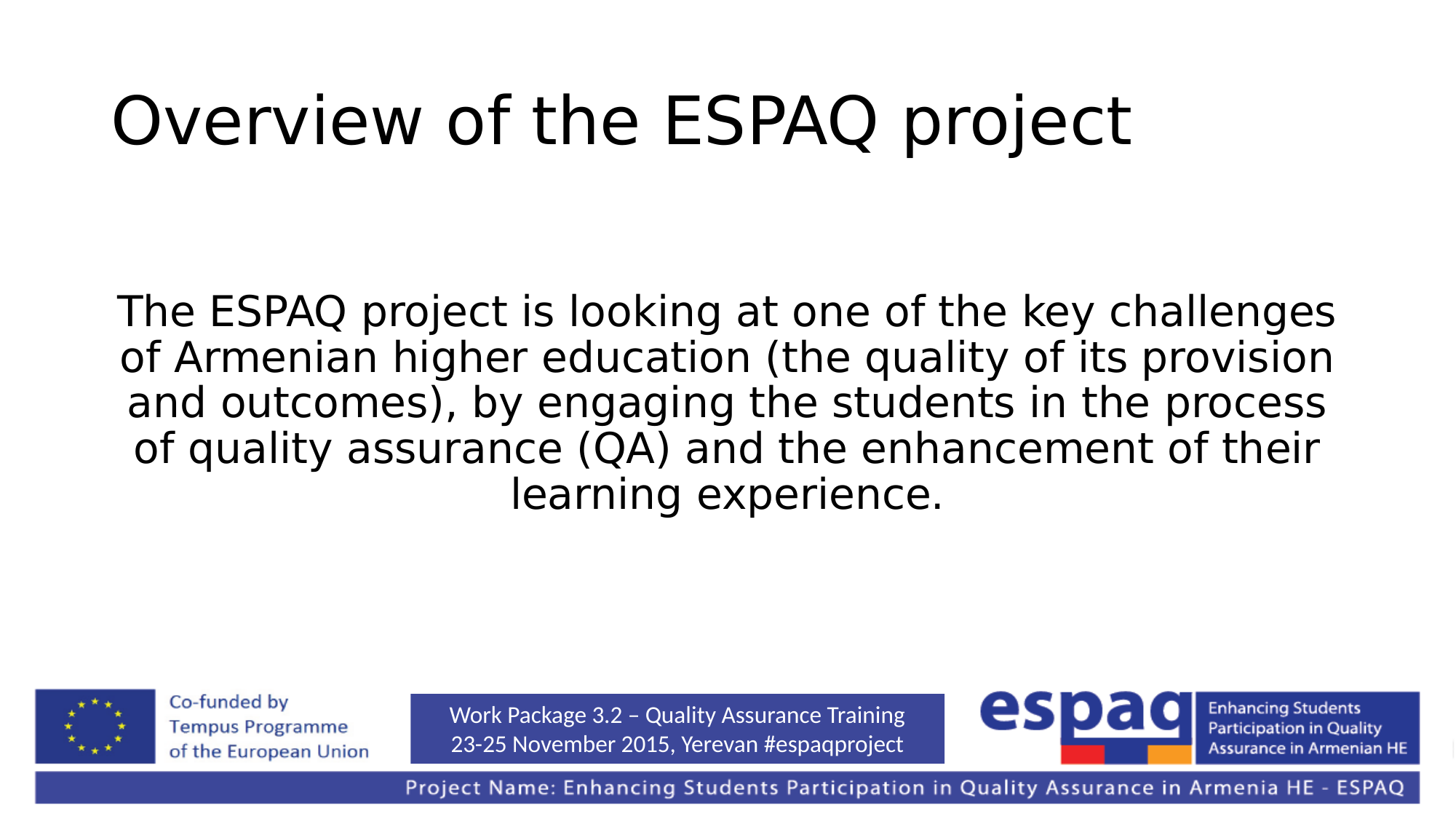

# Overview of the ESPAQ project

The ESPAQ project is looking at one of the key challenges of Armenian higher education (the quality of its provision and outcomes), by engaging the students in the process of quality assurance (QA) and the enhancement of their learning experience.